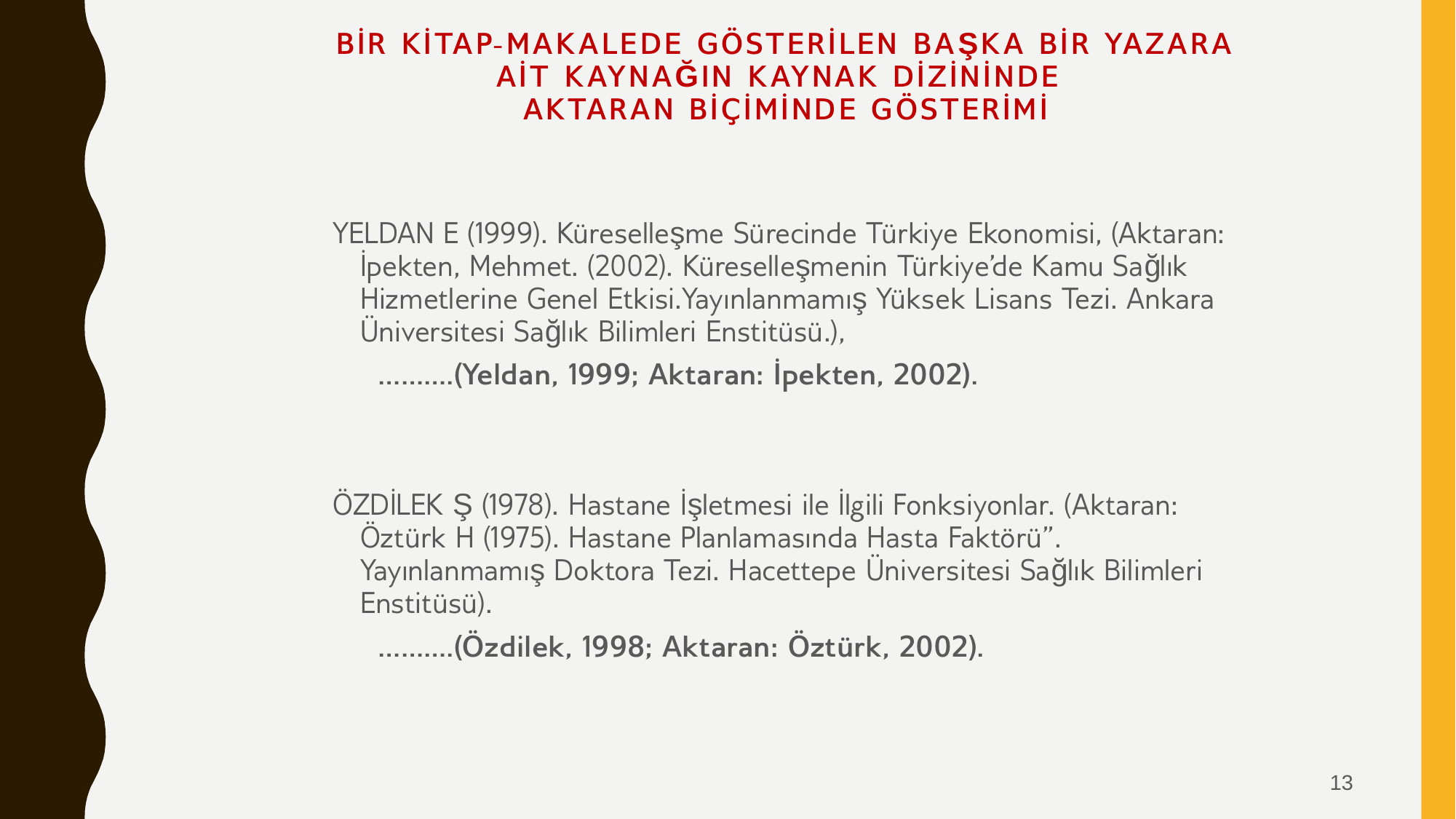

# BİR KİTAP-MAKALEDE GÖSTERİLEN BAŞKA BİR YAZARA AİT KAYNAĞIN KAYNAK DİZİNİNDE AKTARAN BİÇİMİNDE GÖSTERİMİ
YELDAN E (1999). Küreselleşme Sürecinde Türkiye Ekonomisi, (Aktaran: İpekten, Mehmet. (2002). Küreselleşmenin Türkiye’de Kamu Sağlık Hizmetlerine Genel Etkisi.Yayınlanmamış Yüksek Lisans Tezi. Ankara Üniversitesi Sağlık Bilimleri Enstitüsü.),
     ……….(Yeldan, 1999; Aktaran: İpekten, 2002).

ÖZDİLEK Ş (1978). Hastane İşletmesi ile İlgili Fonksiyonlar. (Aktaran: Öztürk H (1975). Hastane Planlamasında Hasta Faktörü”. Yayınlanmamış Doktora Tezi. Hacettepe Üniversitesi Sağlık Bilimleri Enstitüsü).
     ……….(Özdilek, 1998; Aktaran: Öztürk, 2002).

13